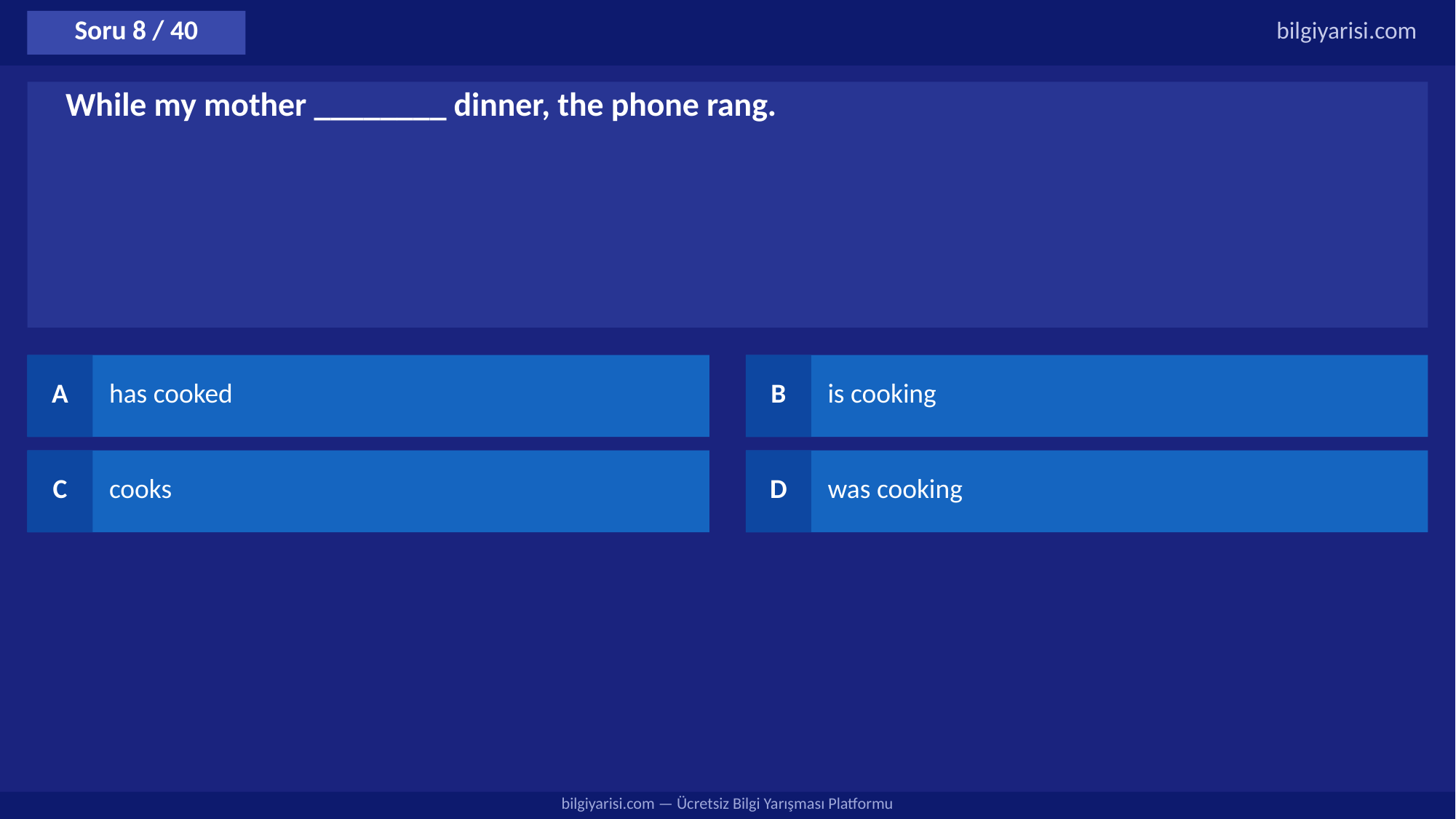

Soru 8 / 40
bilgiyarisi.com

While my mother ________ dinner, the phone rang.

A
has cooked

B
is cooking

C
cooks

D
was cooking
bilgiyarisi.com — Ücretsiz Bilgi Yarışması Platformu